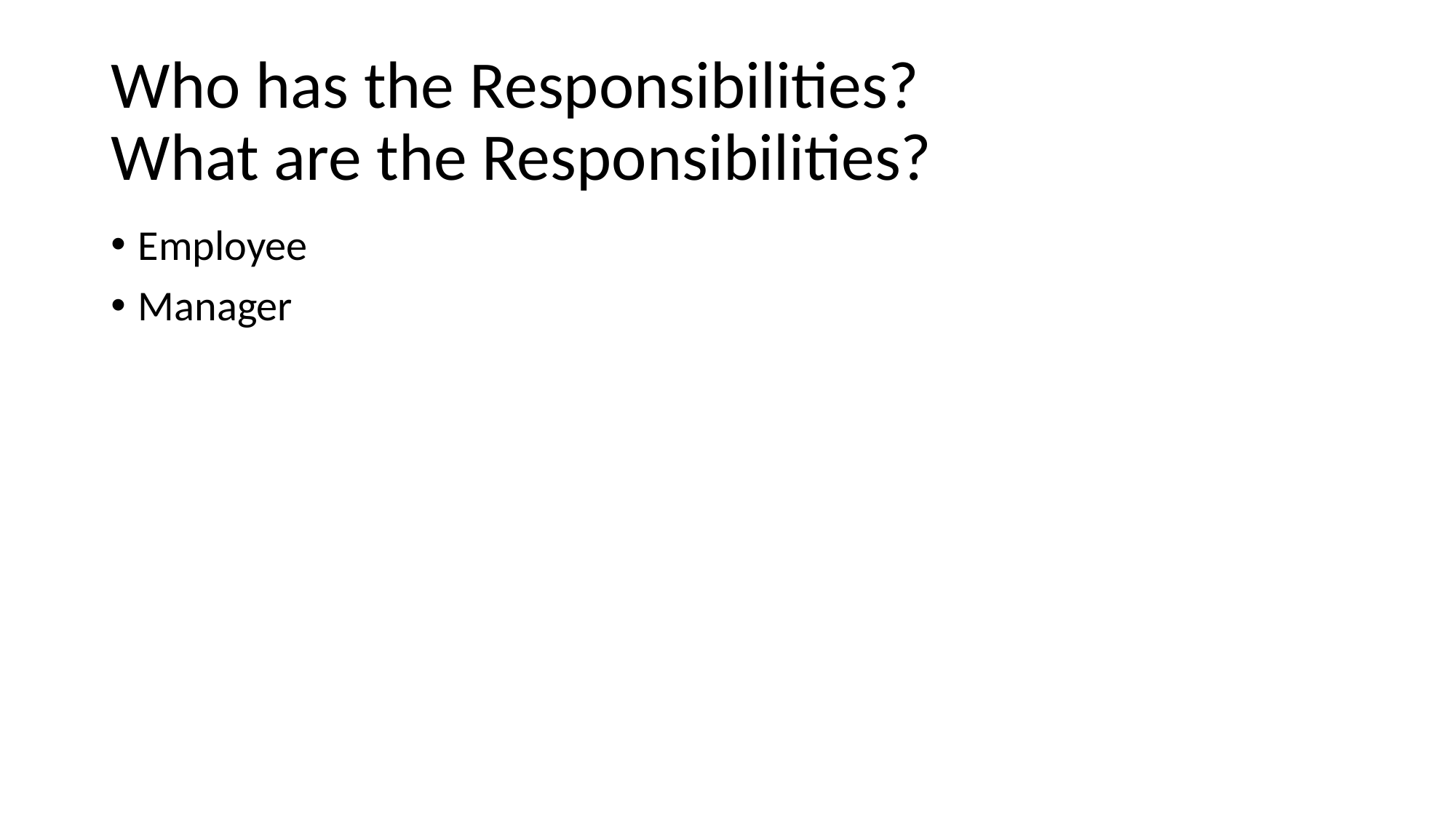

# Who has the Responsibilities? What are the Responsibilities?
Employee
Manager